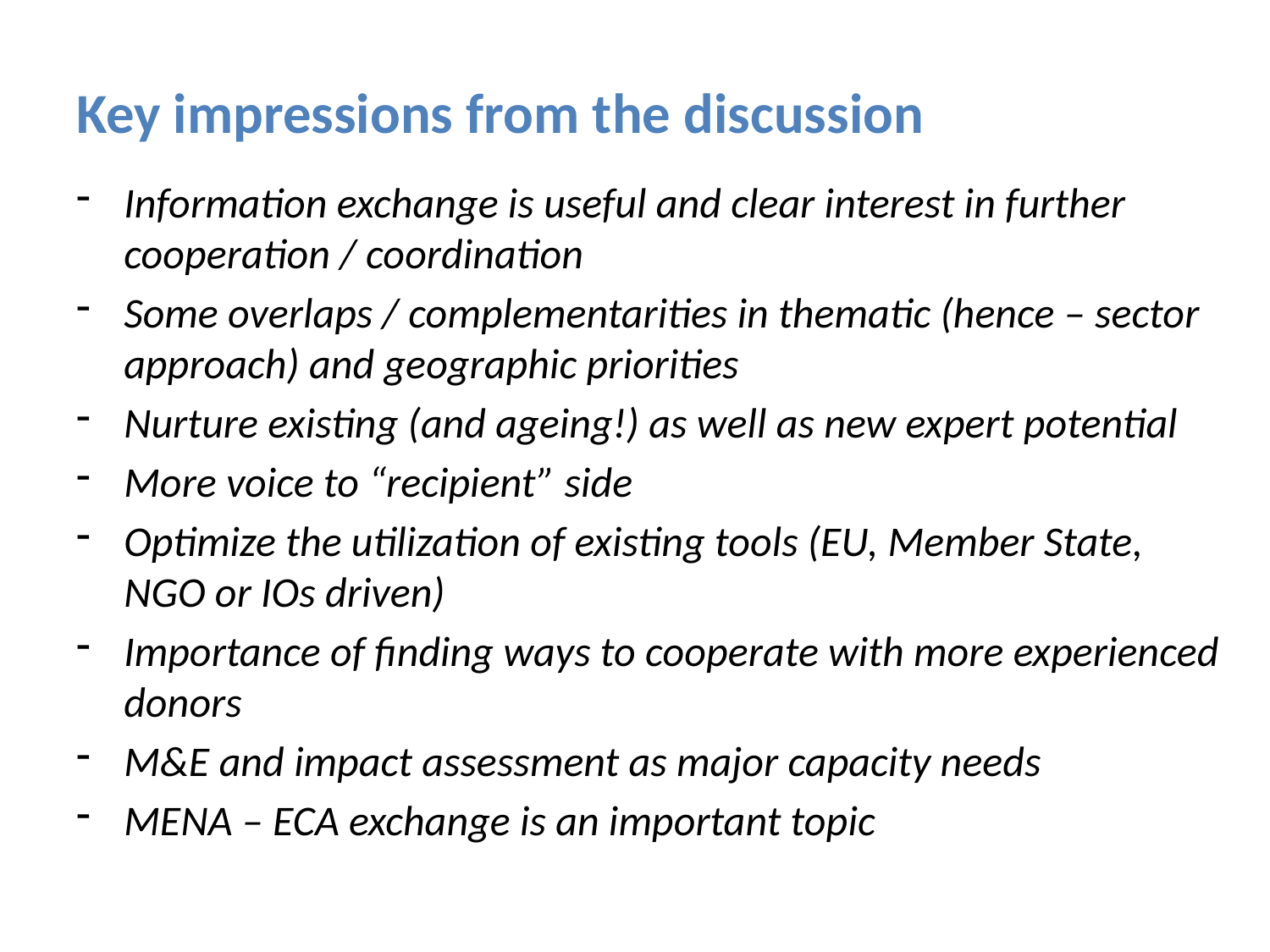

# Key impressions from the discussion
Information exchange is useful and clear interest in further cooperation / coordination
Some overlaps / complementarities in thematic (hence – sector approach) and geographic priorities
Nurture existing (and ageing!) as well as new expert potential
More voice to “recipient” side
Optimize the utilization of existing tools (EU, Member State, NGO or IOs driven)
Importance of finding ways to cooperate with more experienced donors
M&E and impact assessment as major capacity needs
MENA – ECA exchange is an important topic